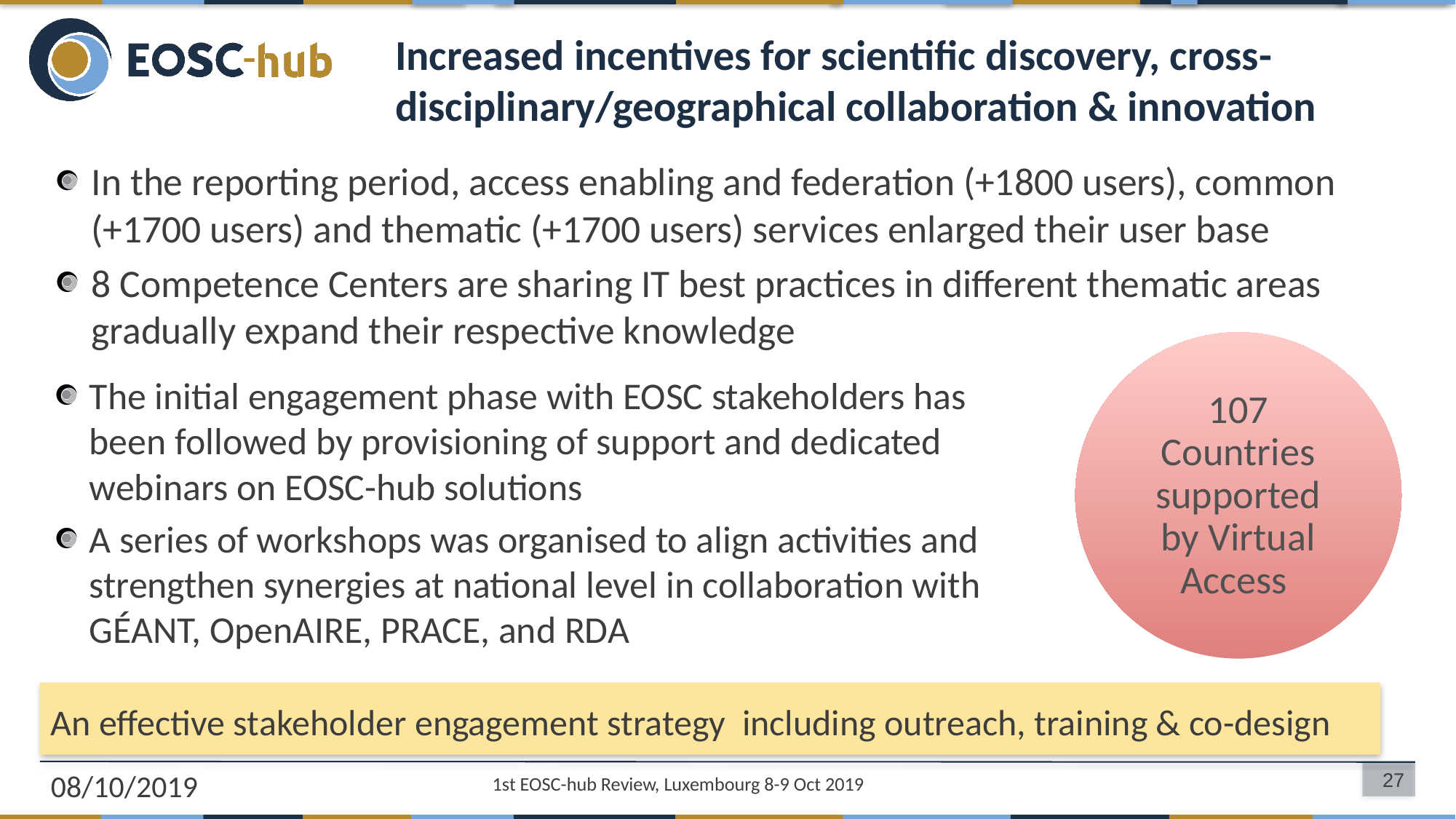

# Increased incentives for scientific discovery, cross-disciplinary/geographical collaboration & innovation
In the reporting period, access enabling and federation (+1800 users), common (+1700 users) and thematic (+1700 users) services enlarged their user base
8 Competence Centers are sharing IT best practices in different thematic areas gradually expand their respective knowledge

107 Countries supported by Virtual Access
The initial engagement phase with EOSC stakeholders has been followed by provisioning of support and dedicated webinars on EOSC-hub solutions
A series of workshops was organised to align activities and strengthen synergies at national level in collaboration with GÉANT, OpenAIRE, PRACE, and RDA

An effective stakeholder engagement strategy  including outreach, training & co-design
08/10/2019
27
1st EOSC-hub Review, Luxembourg 8-9 Oct 2019